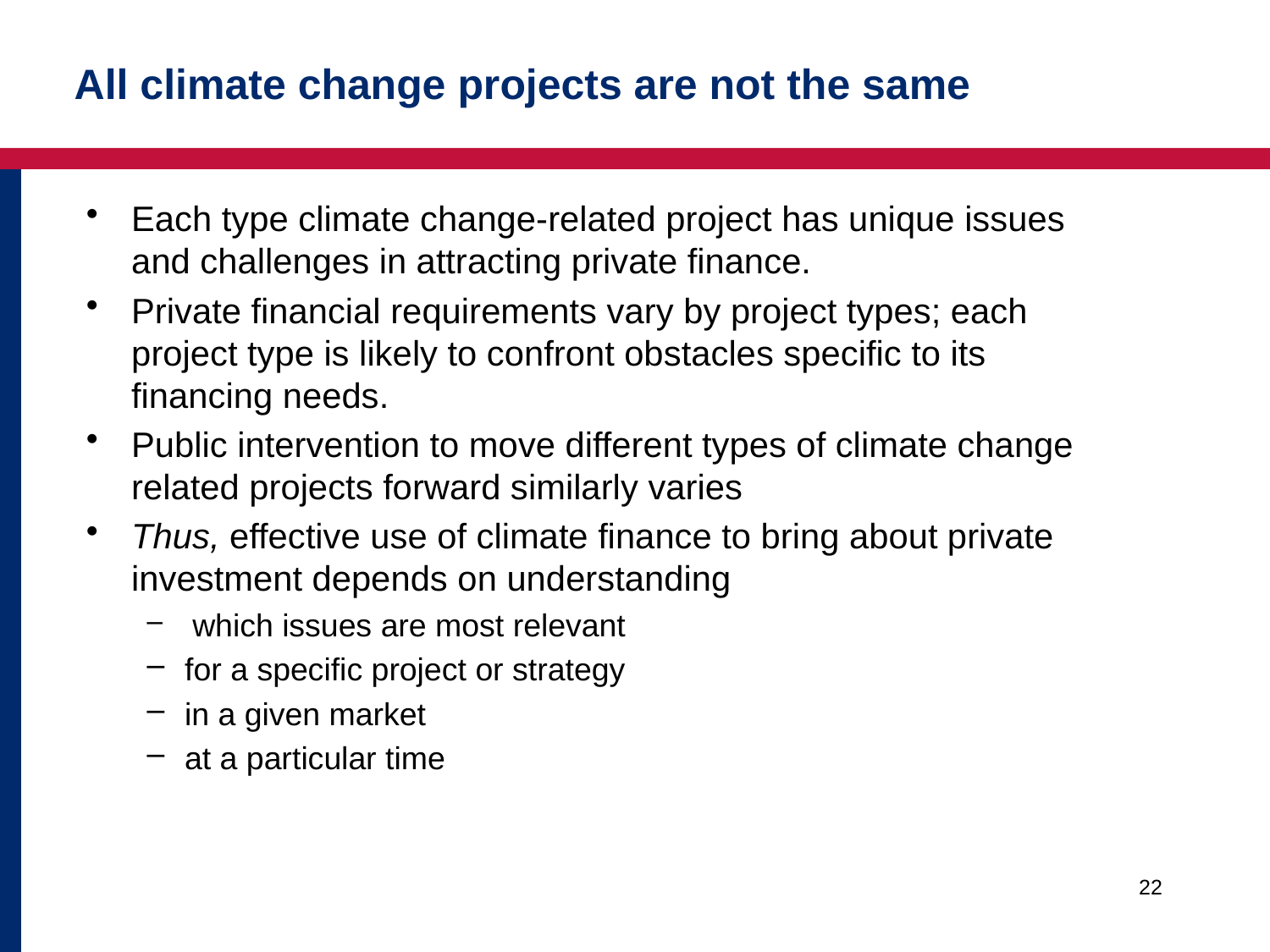

# All climate change projects are not the same
Each type climate change-related project has unique issues and challenges in attracting private finance.
Private financial requirements vary by project types; each project type is likely to confront obstacles specific to its financing needs.
Public intervention to move different types of climate change related projects forward similarly varies
Thus, effective use of climate finance to bring about private investment depends on understanding
 which issues are most relevant
for a specific project or strategy
in a given market
at a particular time
22